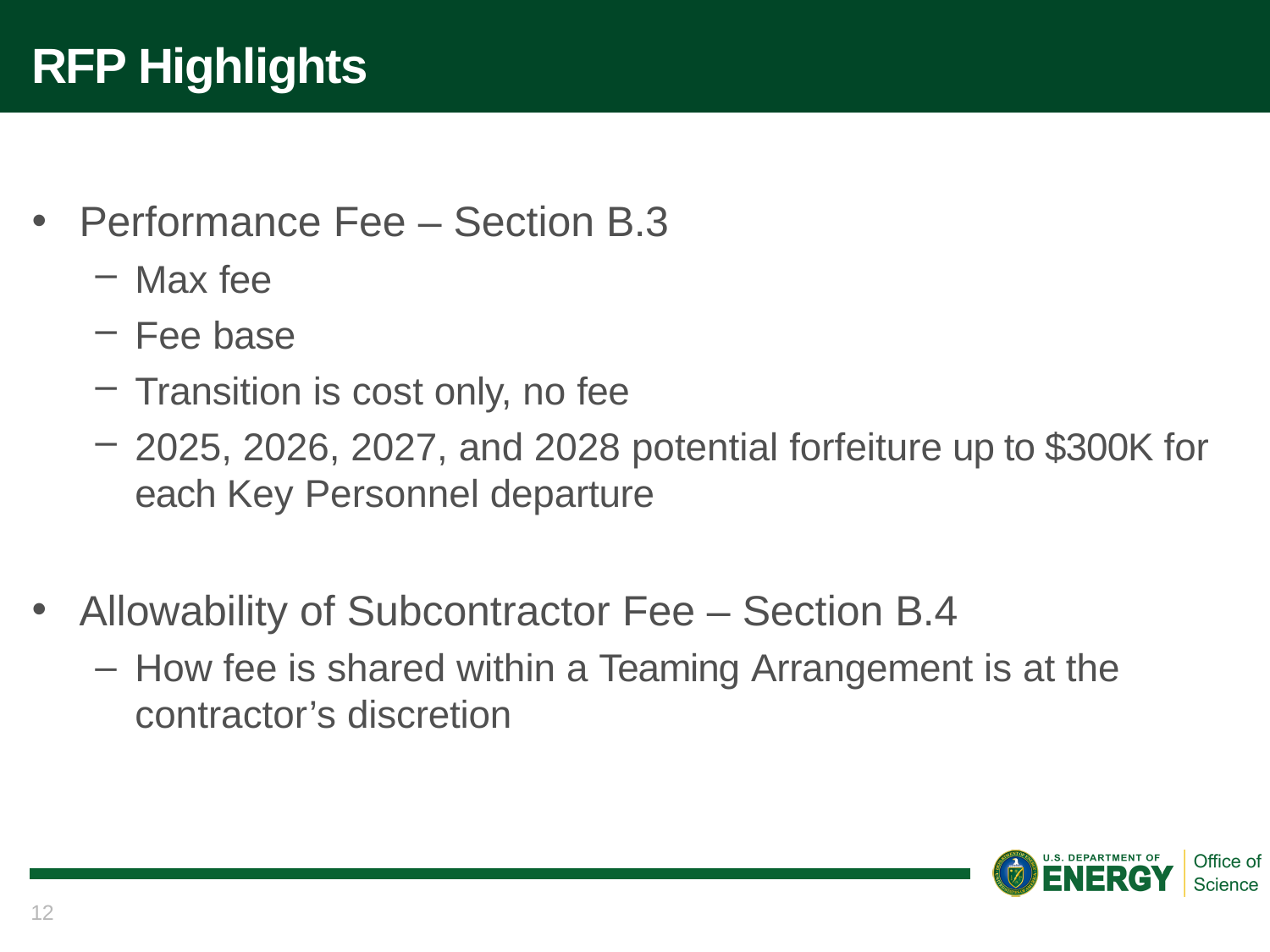

# RFP Highlights
Performance Fee – Section B.3
Max fee
Fee base
Transition is cost only, no fee
2025, 2026, 2027, and 2028 potential forfeiture up to $300K for each Key Personnel departure

Allowability of Subcontractor Fee – Section B.4
How fee is shared within a Teaming Arrangement is at the contractor’s discretion
12